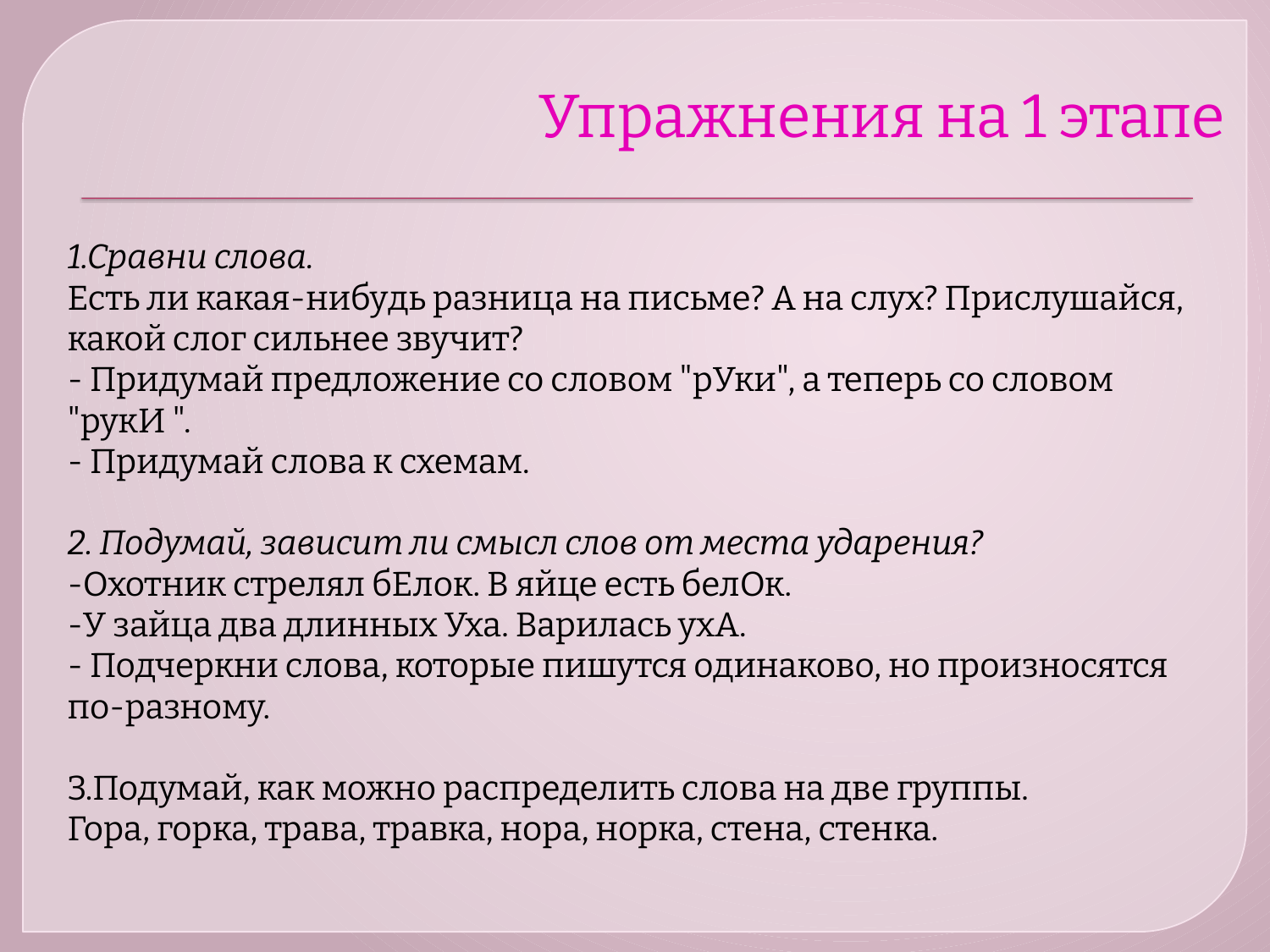

# Упражнения на 1 этапе
1.Сравни слова.
Есть ли какая-нибудь разница на письме? А на слух? Прислушайся, какой слог сильнее звучит?
- Придумай предложение со словом "рУки", а теперь со словом "рукИ ".
- Придумай слова к схемам.
2. Подумай, зависит ли смысл слов от места ударения?
-Охотник стрелял бЕлок. В яйце есть белОк.
-У зайца два длинных Уха. Варилась ухА.
- Подчеркни слова, которые пишутся одинаково, но произносятся по-разному.
3.Подумай, как можно распределить слова на две группы.
Гора, горка, трава, травка, нора, норка, стена, стенка.